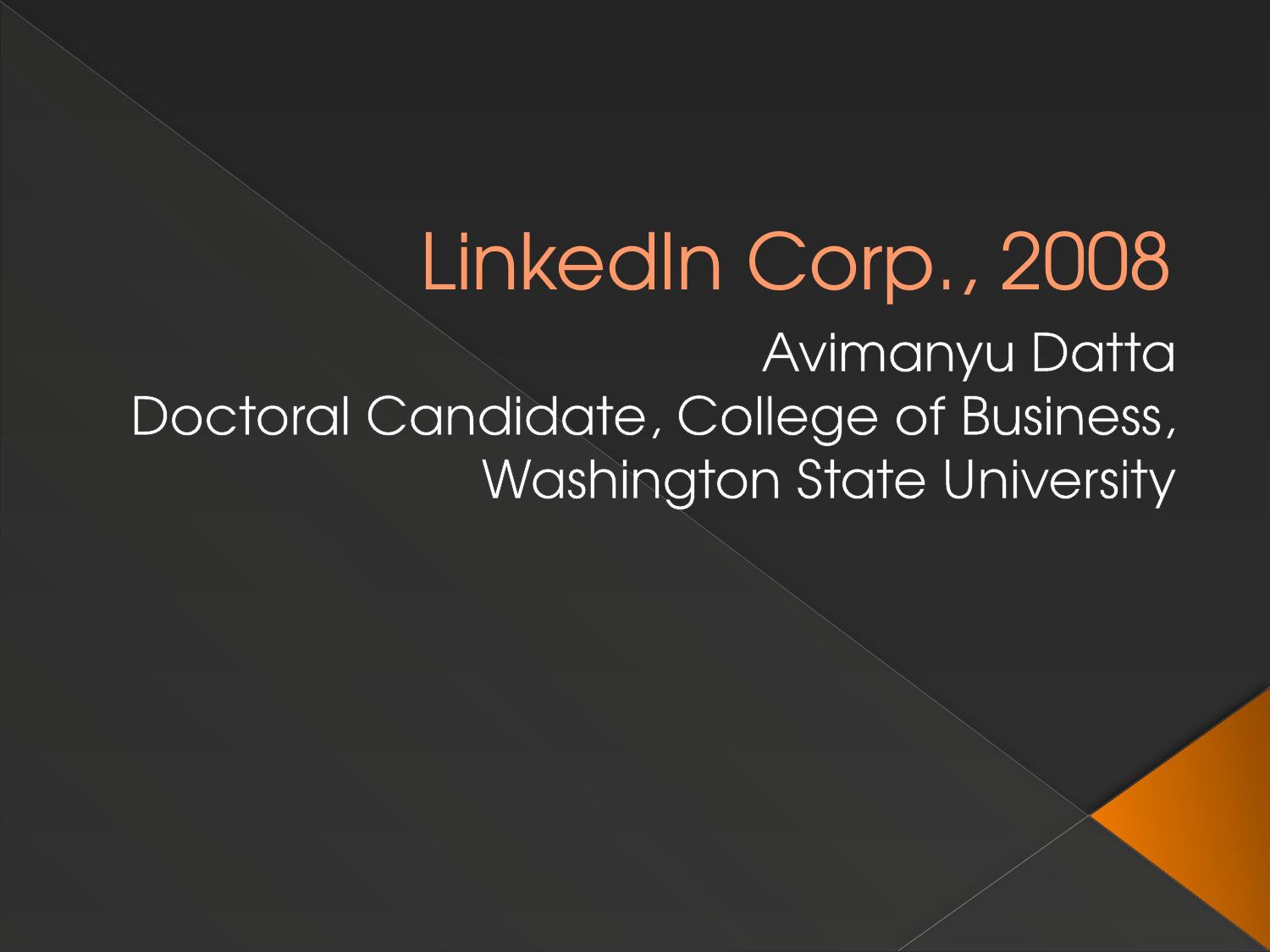

# LinkedIn Corp., 2008
Avimanyu Datta
Doctoral Candidate, College of Business, Washington State University